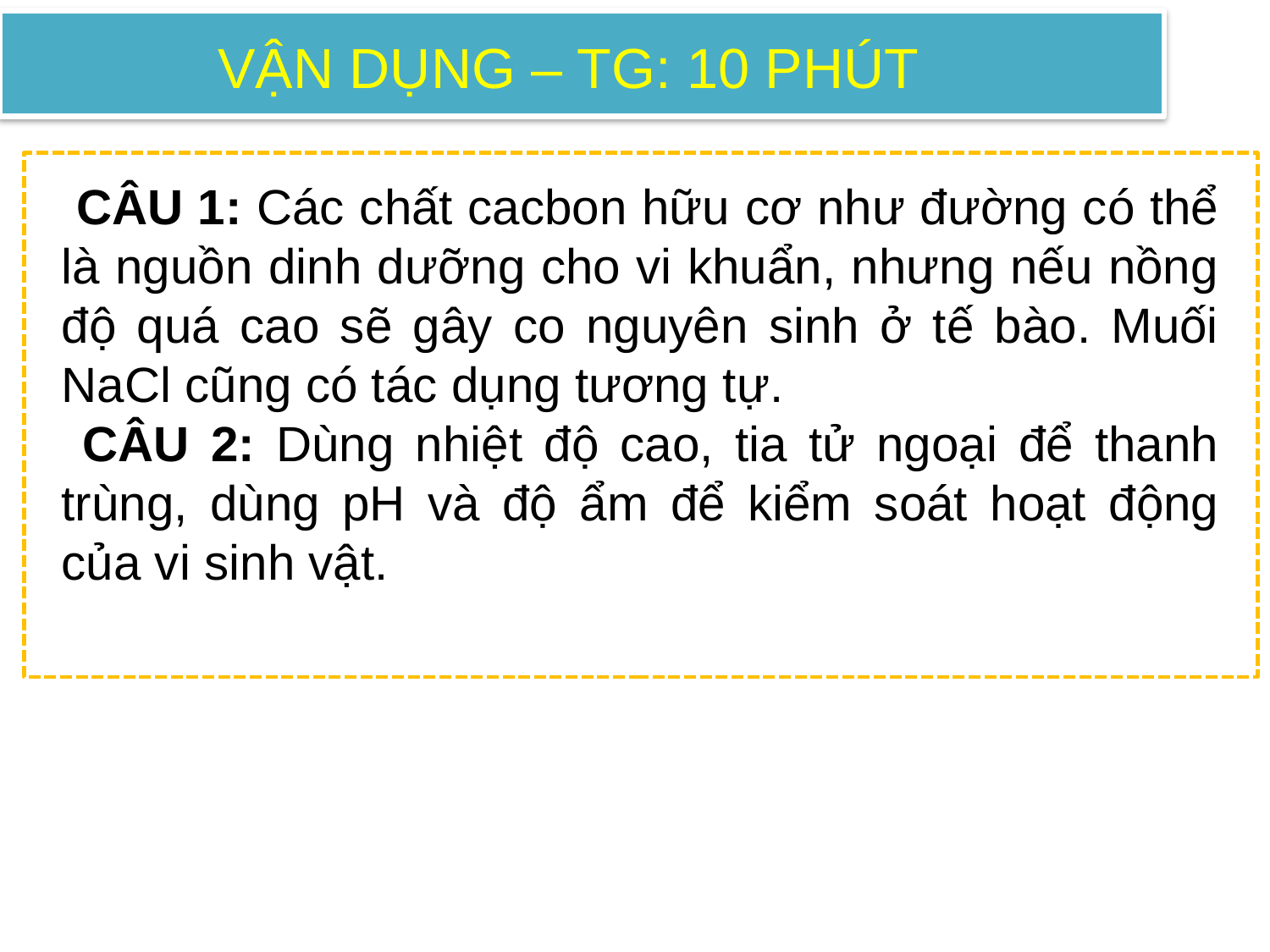

VẬN DỤNG – TG: 10 PHÚT

 CÂU 1: Các chất cacbon hữu cơ như đường có thể là nguồn dinh dưỡng cho vi khuẩn, nhưng nếu nồng độ quá cao sẽ gây co nguyên sinh ở tế bào. Muối NaCl cũng có tác dụng tương tự.
 CÂU 2: Dùng nhiệt độ cao, tia tử ngoại để thanh trùng, dùng pH và độ ẩm để kiểm soát hoạt động của vi sinh vật.